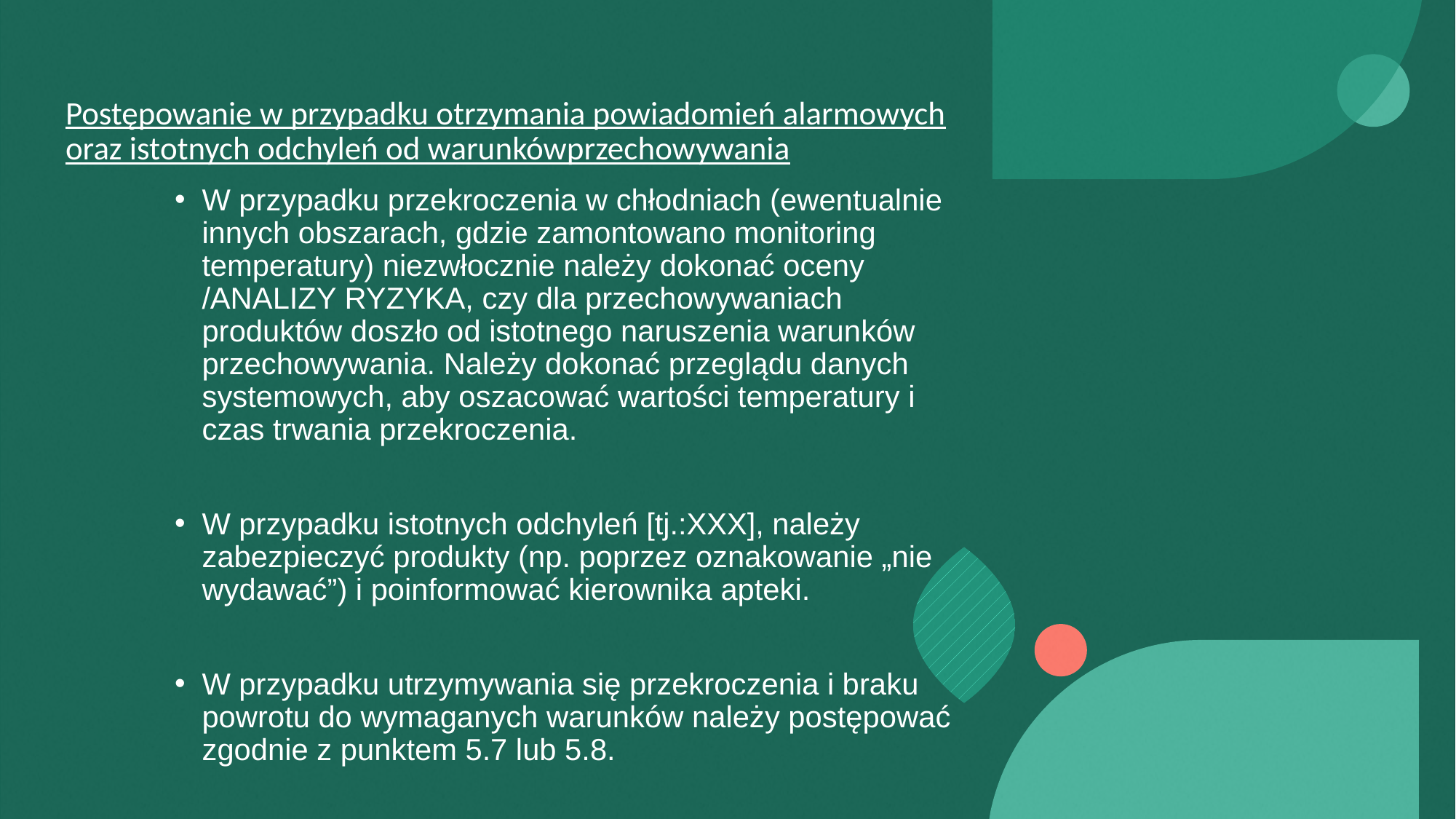

# Postępowanie w przypadku otrzymania powiadomień alarmowych oraz istotnych odchyleń od warunkówprzechowywania
W przypadku przekroczenia w chłodniach (ewentualnie innych obszarach, gdzie zamontowano monitoring temperatury) niezwłocznie należy dokonać oceny /ANALIZY RYZYKA, czy dla przechowywaniach produktów doszło od istotnego naruszenia warunków przechowywania. Należy dokonać przeglądu danych systemowych, aby oszacować wartości temperatury i czas trwania przekroczenia.

W przypadku istotnych odchyleń [tj.:XXX], należy zabezpieczyć produkty (np. poprzez oznakowanie „nie wydawać”) i poinformować kierownika apteki.

W przypadku utrzymywania się przekroczenia i braku powrotu do wymaganych warunków należy postępować zgodnie z punktem 5.7 lub 5.8.